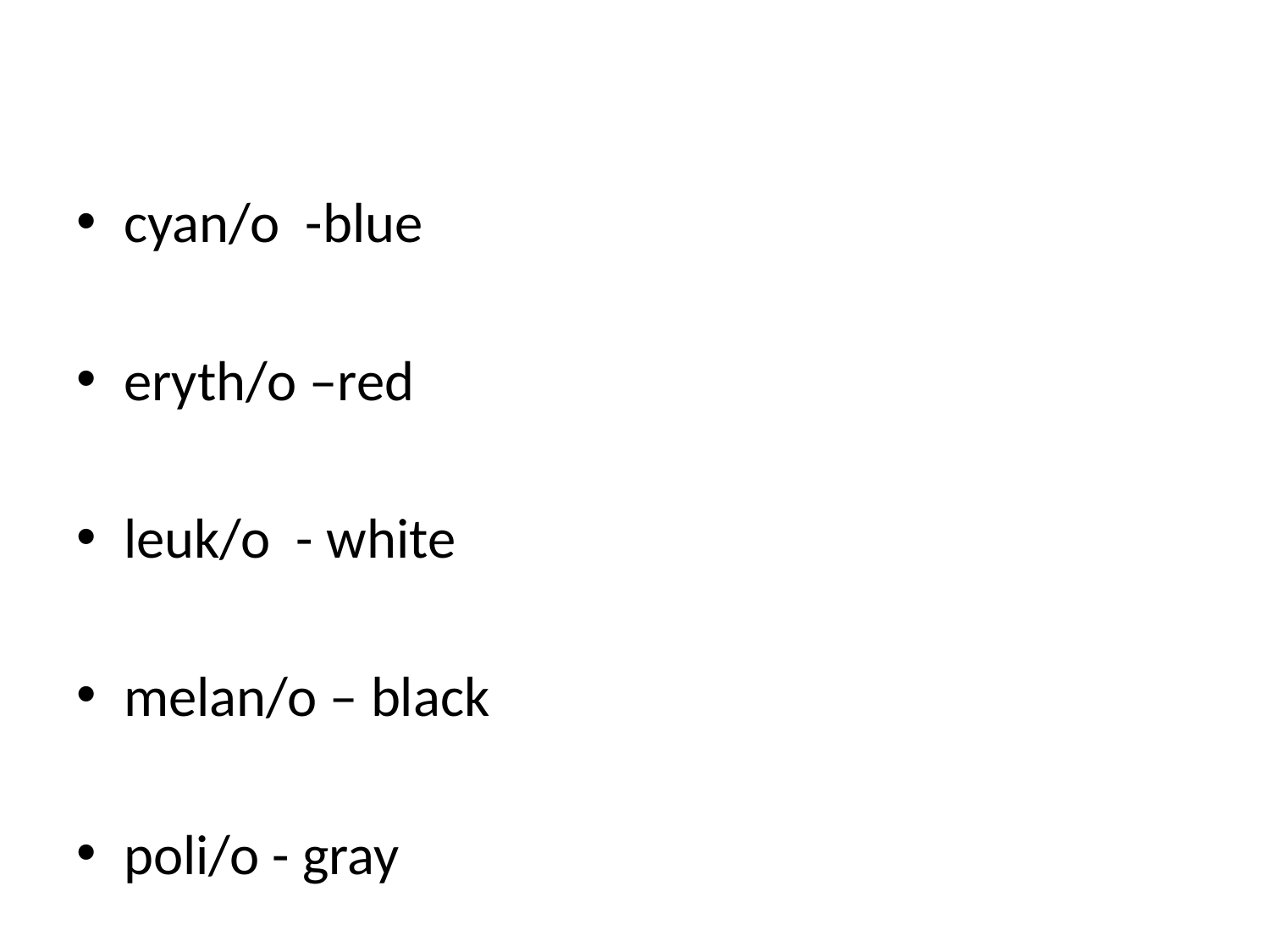

#
cyan/o  -blue

eryth/o –red

leuk/o  - white

melan/o – black

poli/o - gray